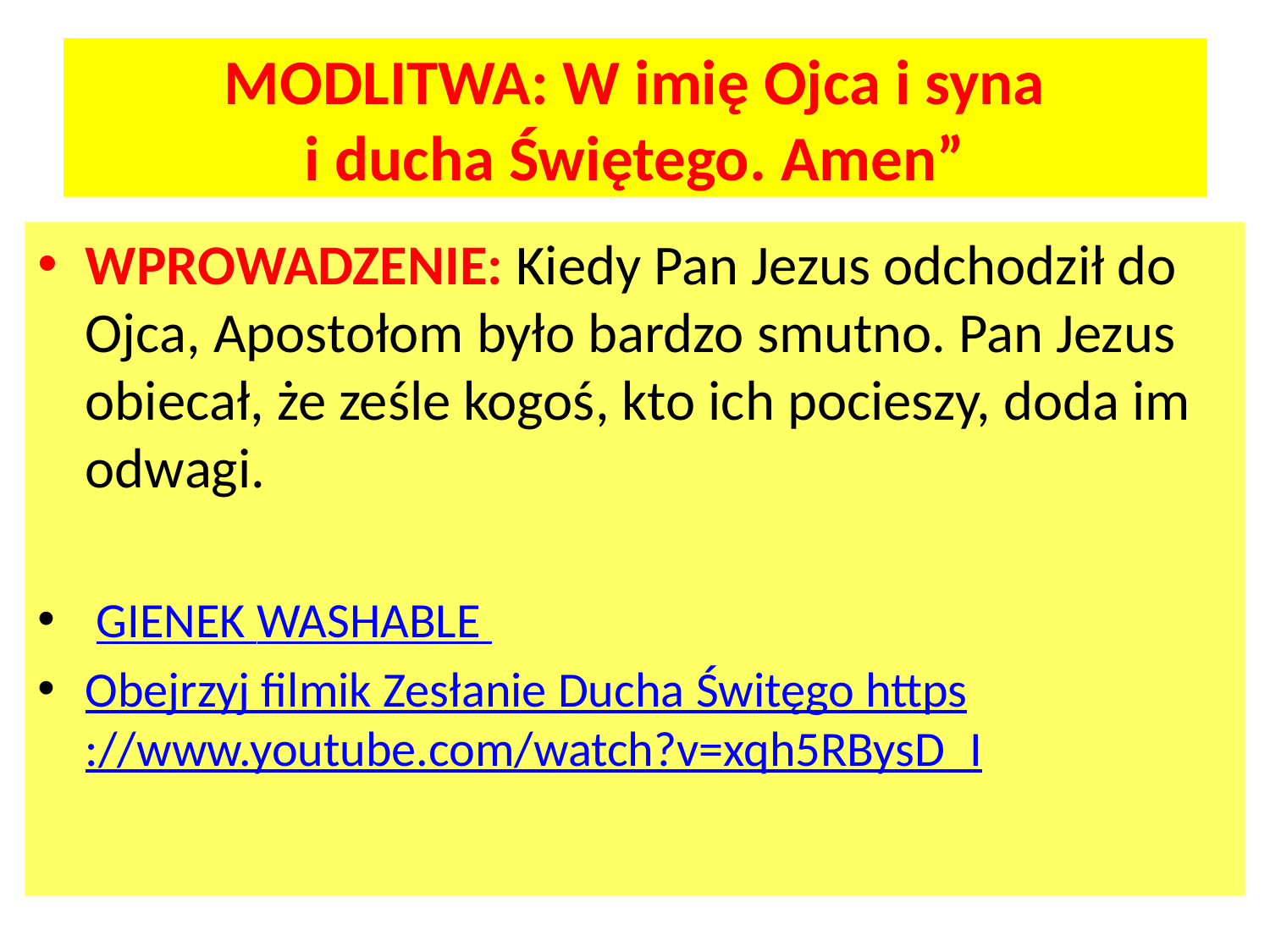

# MODLITWA: W imię Ojca i syna i ducha Świętego. Amen”
WPROWADZENIE: Kiedy Pan Jezus odchodził do Ojca, Apostołom było bardzo smutno. Pan Jezus obiecał, że ześle kogoś, kto ich pocieszy, doda im odwagi.

 GIENEK WASHABLE
Obejrzyj filmik Zesłanie Ducha Świtęgo https://www.youtube.com/watch?v=xqh5RBysD_I